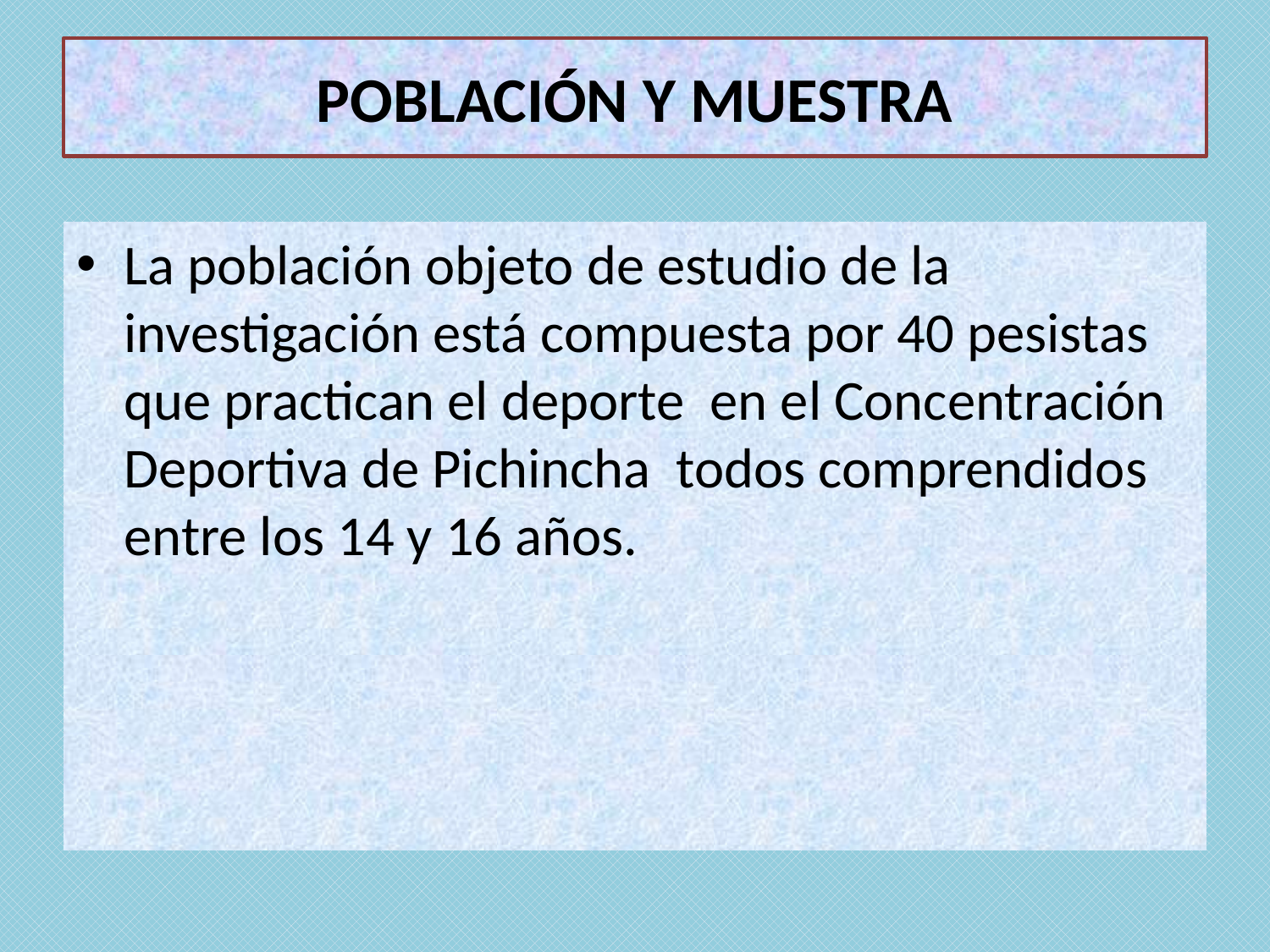

# POBLACIÓN Y MUESTRA
La población objeto de estudio de la investigación está compuesta por 40 pesistas   que practican el deporte  en el Concentración Deportiva de Pichincha  todos comprendidos entre los 14 y 16 años.